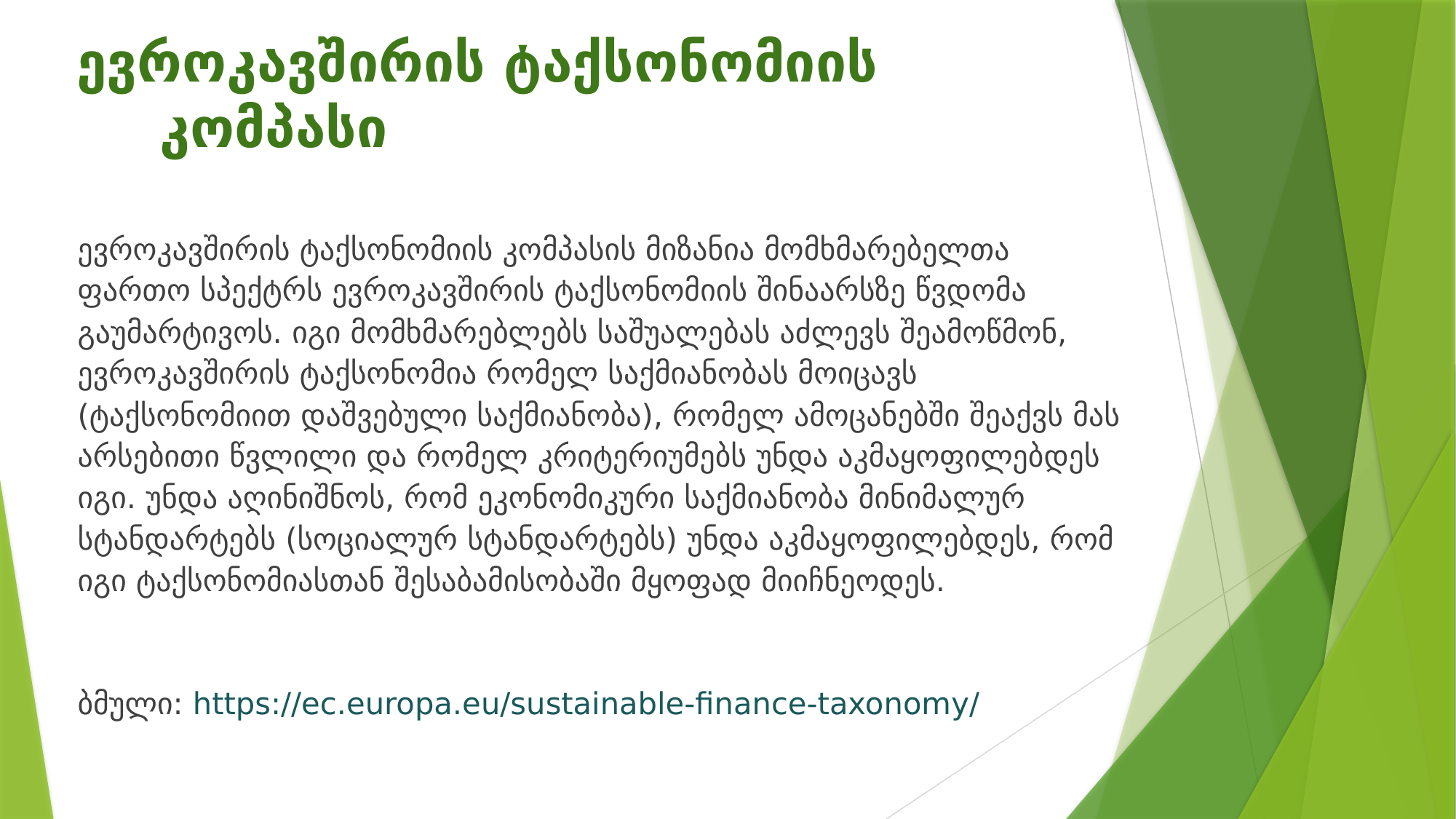

# ევროკავშირის ტაქსონომიის კომპასი
ევროკავშირის ტაქსონომიის კომპასის მიზანია მომხმარებელთა ფართო სპექტრს ევროკავშირის ტაქსონომიის შინაარსზე წვდომა გაუმარტივოს. იგი მომხმარებლებს საშუალებას აძლევს შეამოწმონ, ევროკავშირის ტაქსონომია რომელ საქმიანობას მოიცავს (ტაქსონომიით დაშვებული საქმიანობა), რომელ ამოცანებში შეაქვს მას არსებითი წვლილი და რომელ კრიტერიუმებს უნდა აკმაყოფილებდეს იგი. უნდა აღინიშნოს, რომ ეკონომიკური საქმიანობა მინიმალურ სტანდარტებს (სოციალურ სტანდარტებს) უნდა აკმაყოფილებდეს, რომ იგი ტაქსონომიასთან შესაბამისობაში მყოფად მიიჩნეოდეს.

ბმული: https://ec.europa.eu/sustainable-finance-taxonomy/